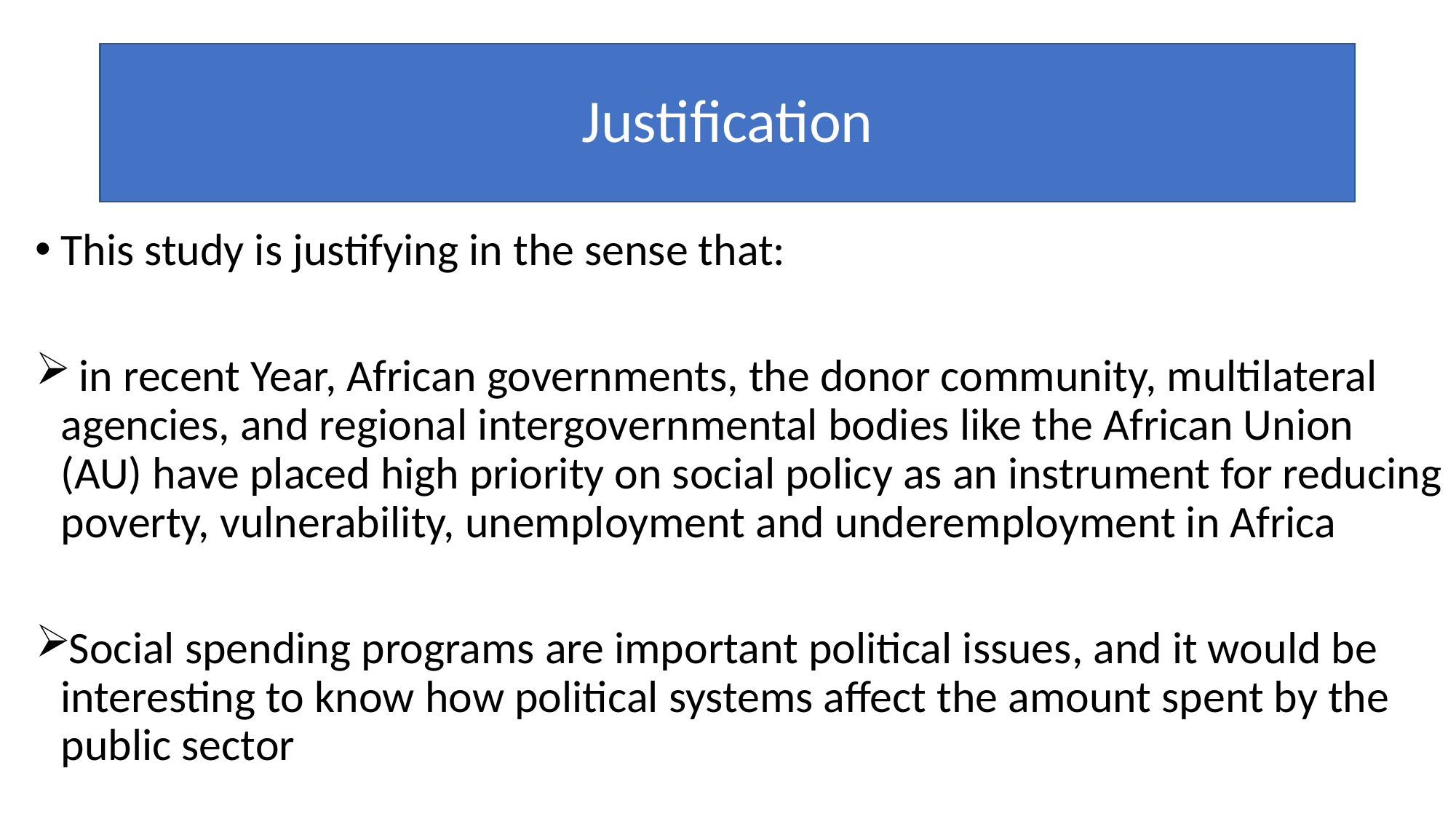

# Justification
This study is justifying in the sense that:

 in recent Year, African governments, the donor community, multilateral agencies, and regional intergovernmental bodies like the African Union (AU) have placed high priority on social policy as an instrument for reducing poverty, vulnerability, unemployment and underemployment in Africa

Social spending programs are important political issues, and it would be interesting to know how political systems affect the amount spent by the public sector